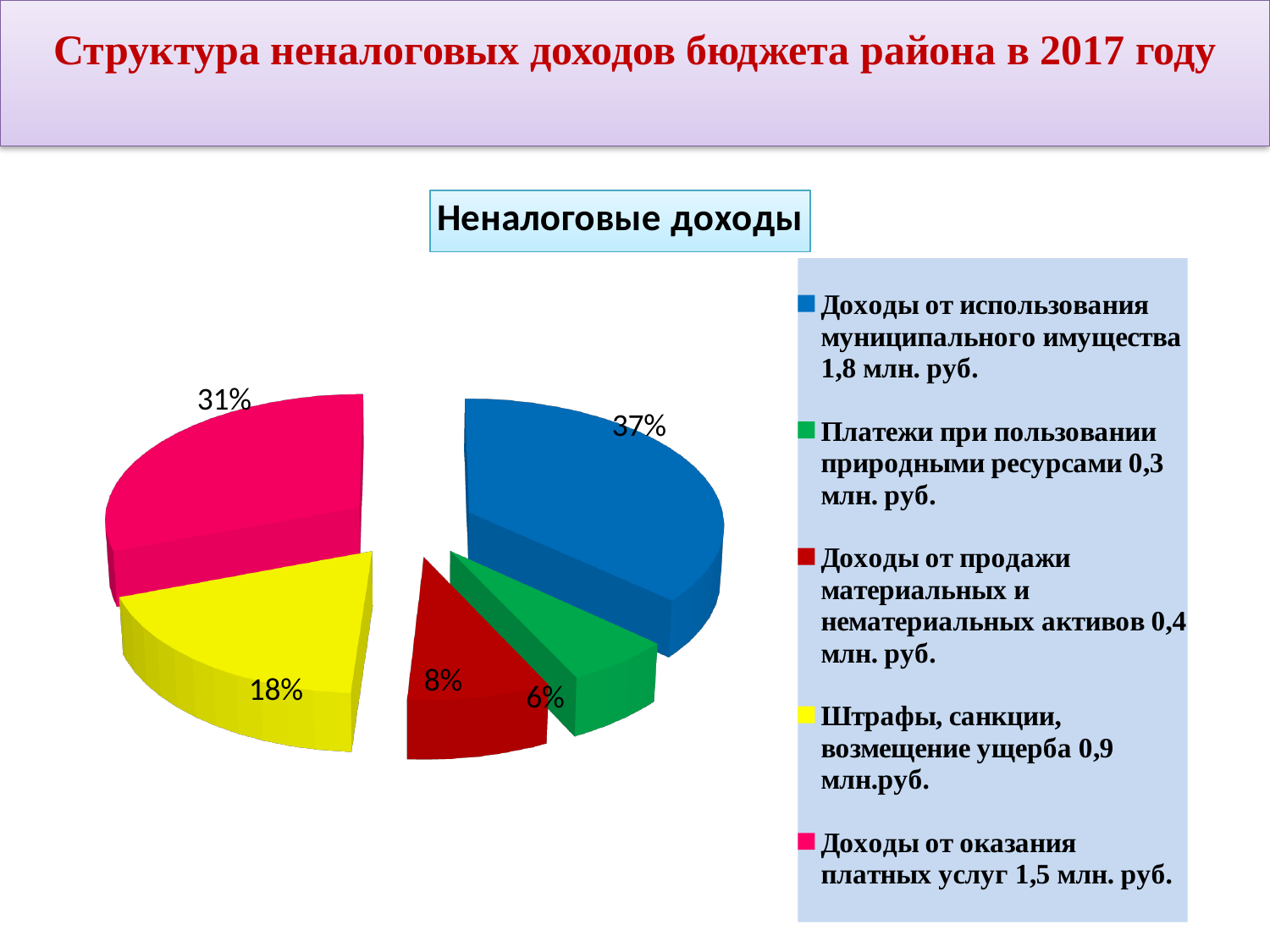

# Структура неналоговых доходов бюджета района в 2017 году

[unsupported chart]